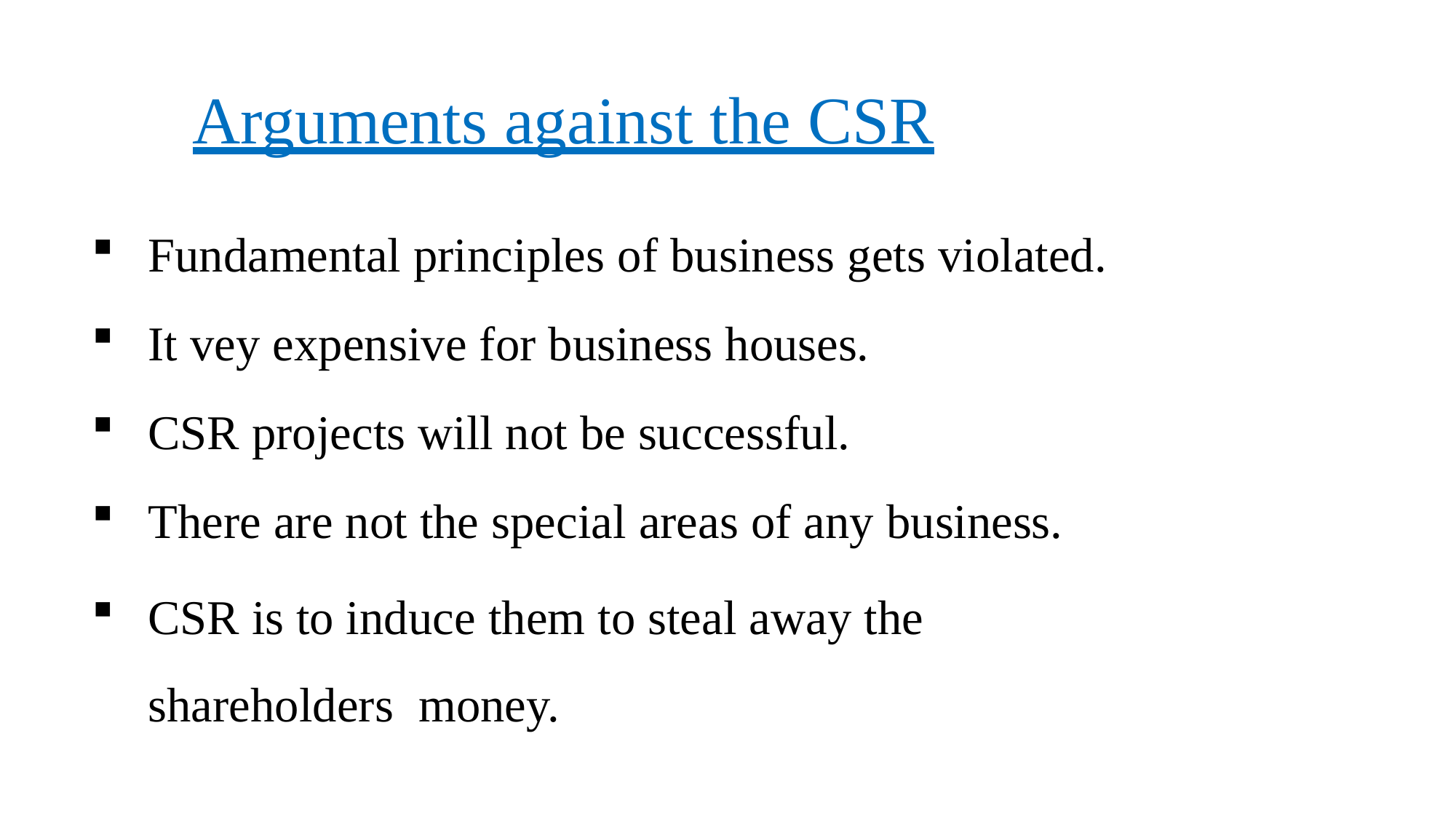

# Arguments against the CSR
Fundamental principles of business gets violated.
It vey expensive for business houses.
CSR projects will not be successful.
There are not the special areas of any business.
CSR is to induce them to steal away the shareholders  money.